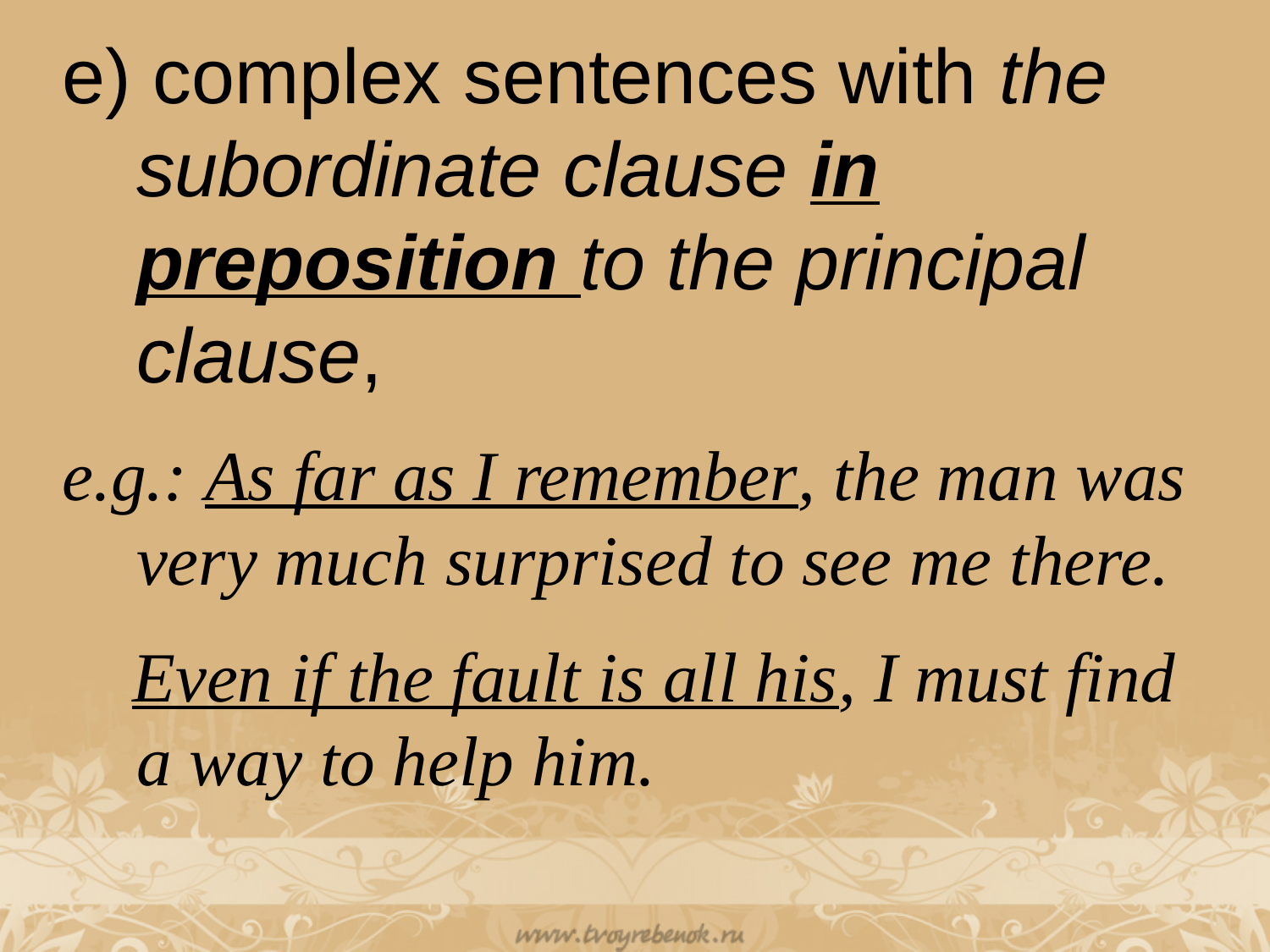

e) complex sentences with the subordinate clause in preposition to the principal clause,
e.g.: As far as I remember, the man was very much surprised to see me there.
    Even if the fault is all his, I must find a way to help him.